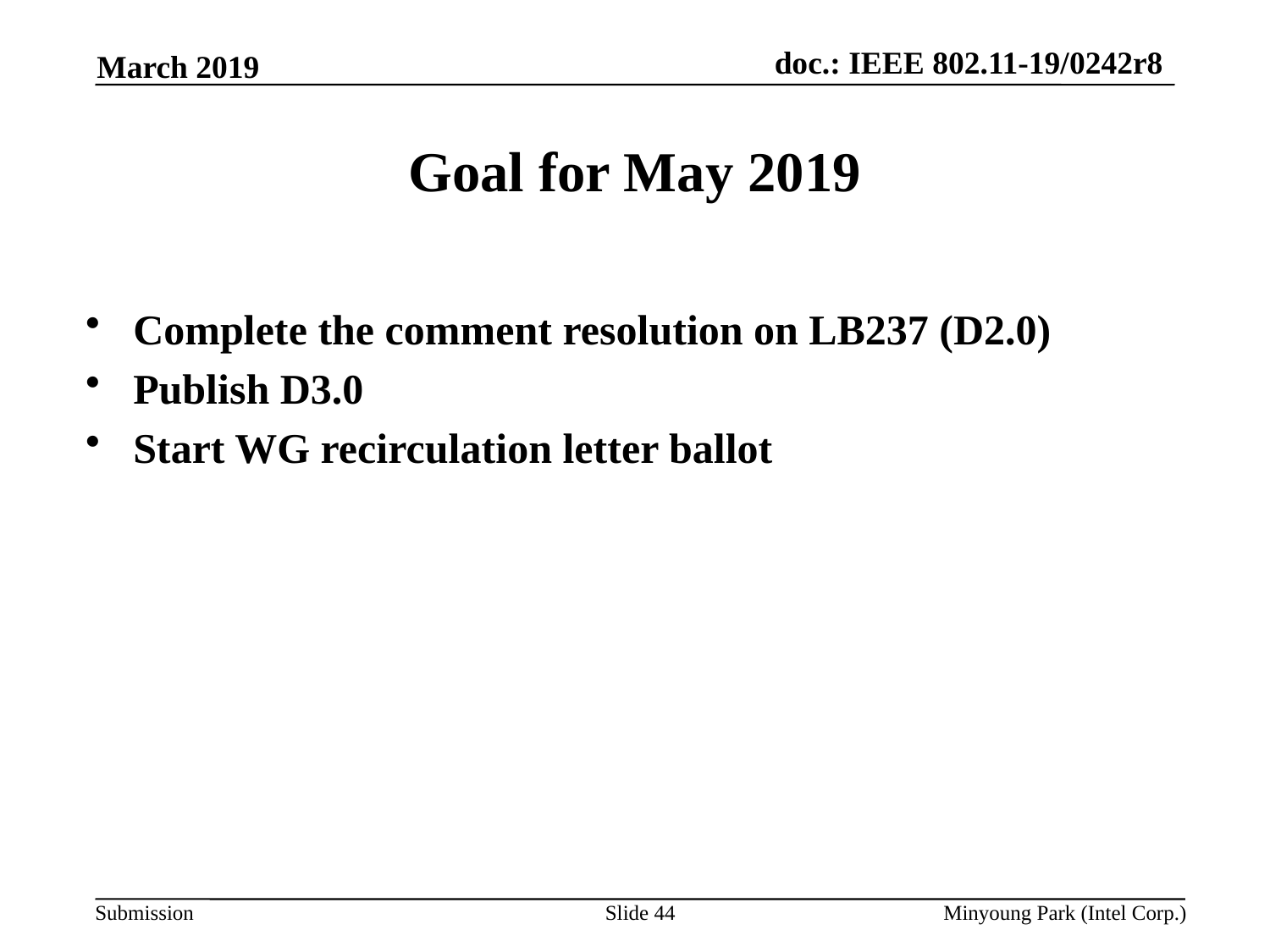

March 2019
# Goal for May 2019
Complete the comment resolution on LB237 (D2.0)
Publish D3.0
Start WG recirculation letter ballot

Slide 44
Minyoung Park (Intel Corp.)